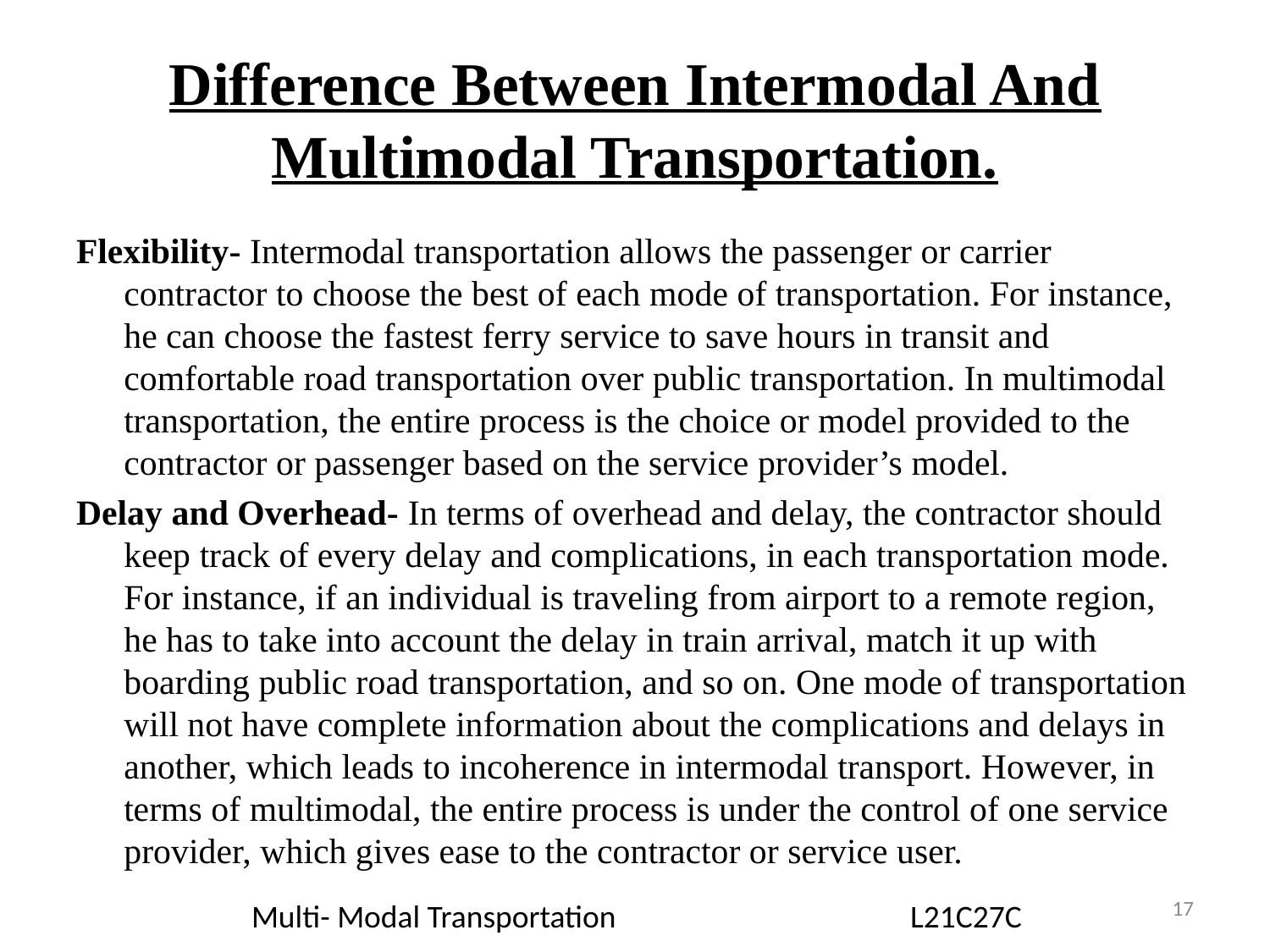

# Difference Between Intermodal And Multimodal Transportation.
Flexibility- Intermodal transportation allows the passenger or carrier contractor to choose the best of each mode of transportation. For instance, he can choose the fastest ferry service to save hours in transit and comfortable road transportation over public transportation. In multimodal transportation, the entire process is the choice or model provided to the contractor or passenger based on the service provider’s model.
Delay and Overhead- In terms of overhead and delay, the contractor should keep track of every delay and complications, in each transportation mode. For instance, if an individual is traveling from airport to a remote region, he has to take into account the delay in train arrival, match it up with boarding public road transportation, and so on. One mode of transportation will not have complete information about the complications and delays in another, which leads to incoherence in intermodal transport. However, in terms of multimodal, the entire process is under the control of one service provider, which gives ease to the contractor or service user.

17
Multi- Modal Transportation                                         L21C27C